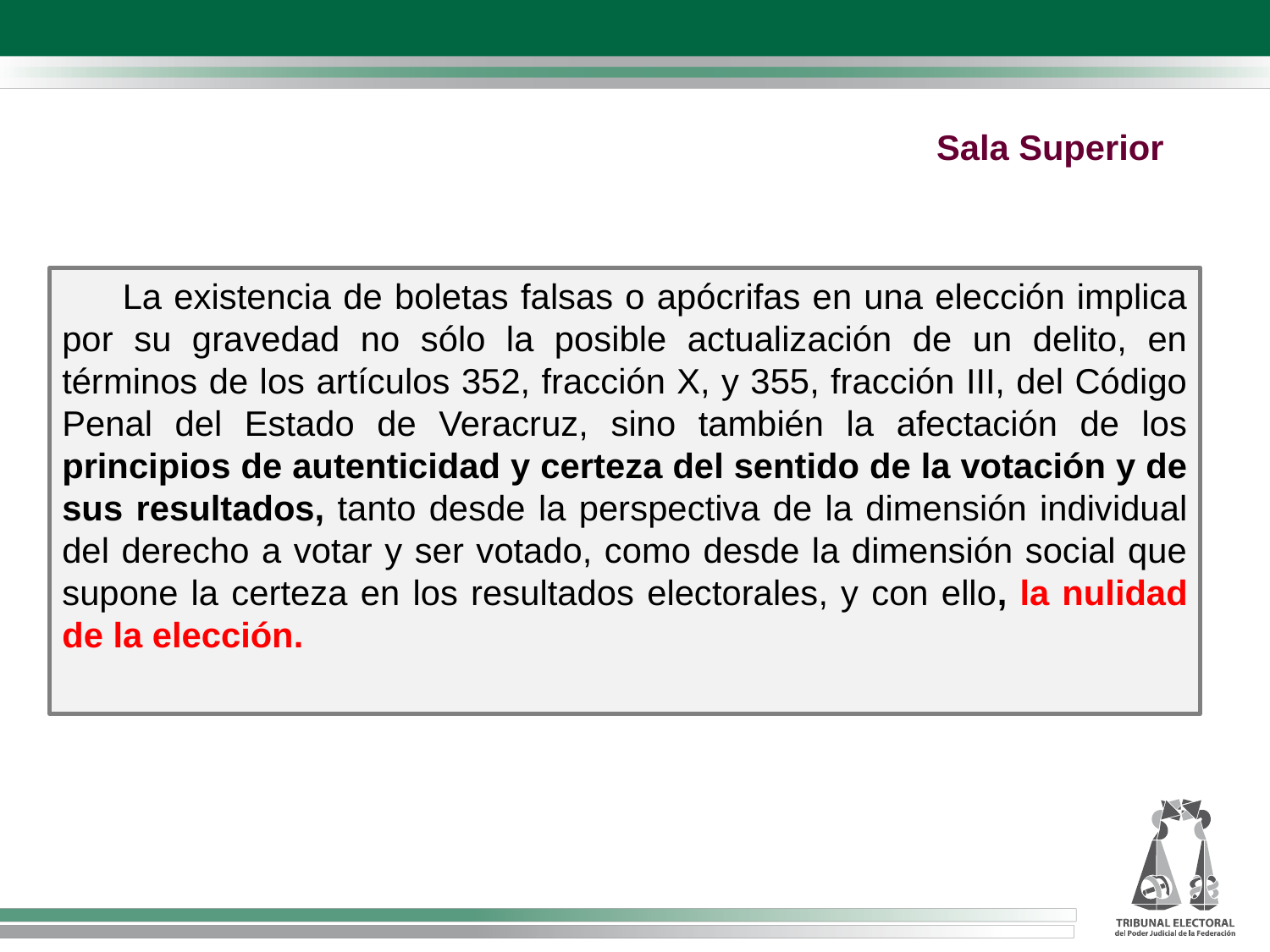

Sala Superior
     La existencia de boletas falsas o apócrifas en una elección implica por su gravedad no sólo la posible actualización de un delito, en términos de los artículos 352, fracción X, y 355, fracción III, del Código Penal del Estado de Veracruz, sino también la afectación de los principios de autenticidad y certeza del sentido de la votación y de sus resultados, tanto desde la perspectiva de la dimensión individual del derecho a votar y ser votado, como desde la dimensión social que supone la certeza en los resultados electorales, y con ello, la nulidad de la elección.